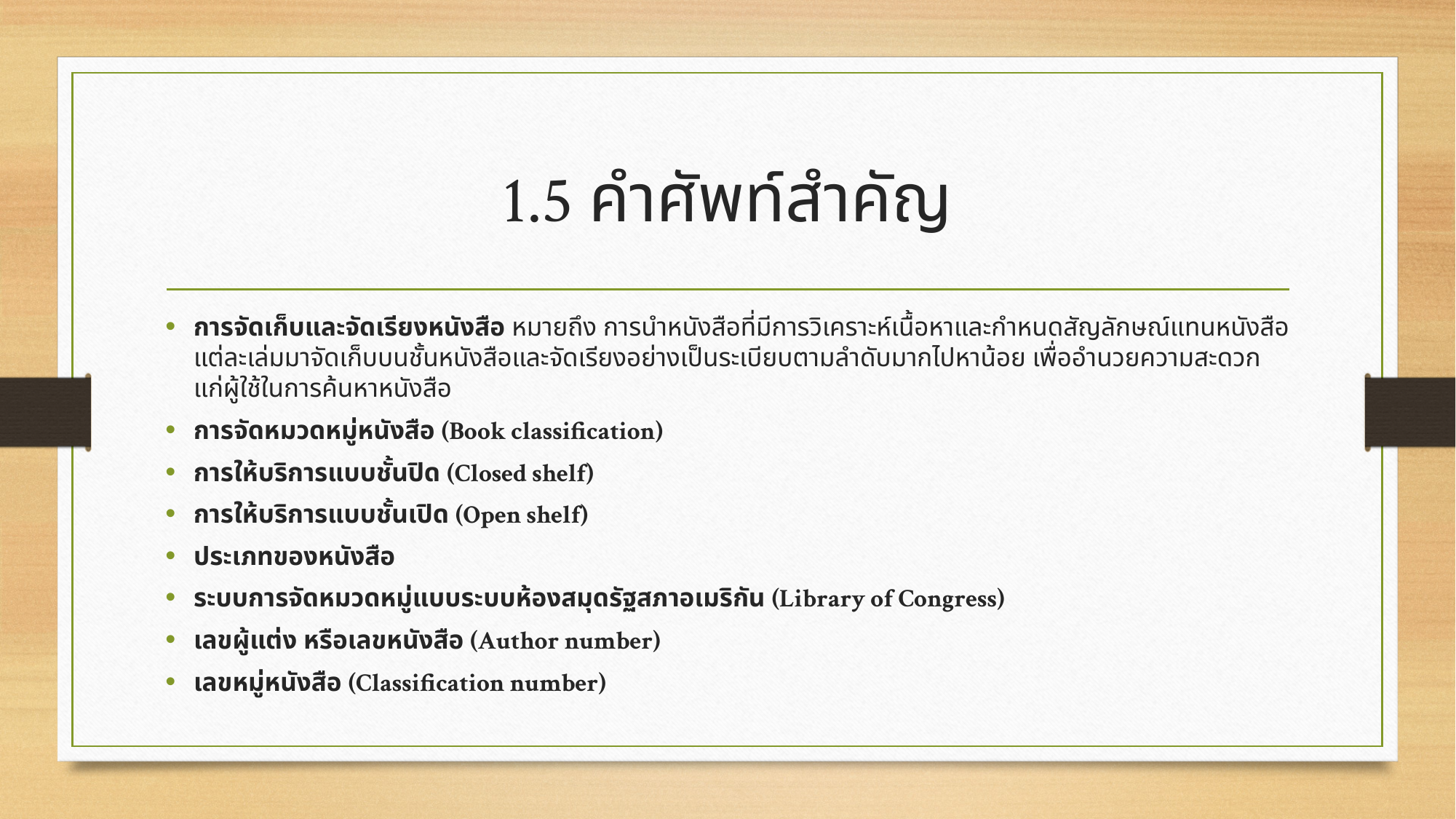

# 1.5 คำศัพท์สำคัญ
การจัดเก็บและจัดเรียงหนังสือ หมายถึง การนำหนังสือที่มีการวิเคราะห์เนื้อหาและกำหนดสัญลักษณ์แทนหนังสือแต่ละเล่มมาจัดเก็บบนชั้นหนังสือและจัดเรียงอย่างเป็นระเบียบตามลำดับมากไปหาน้อย เพื่ออำนวยความสะดวกแก่ผู้ใช้ในการค้นหาหนังสือ
การจัดหมวดหมู่หนังสือ (Book classification)
การให้บริการแบบชั้นปิด (Closed shelf)
การให้บริการแบบชั้นเปิด (Open shelf)
ประเภทของหนังสือ
ระบบการจัดหมวดหมู่แบบระบบห้องสมุดรัฐสภาอเมริกัน (Library of Congress)
เลขผู้แต่ง หรือเลขหนังสือ (Author number)
เลขหมู่หนังสือ (Classification number)